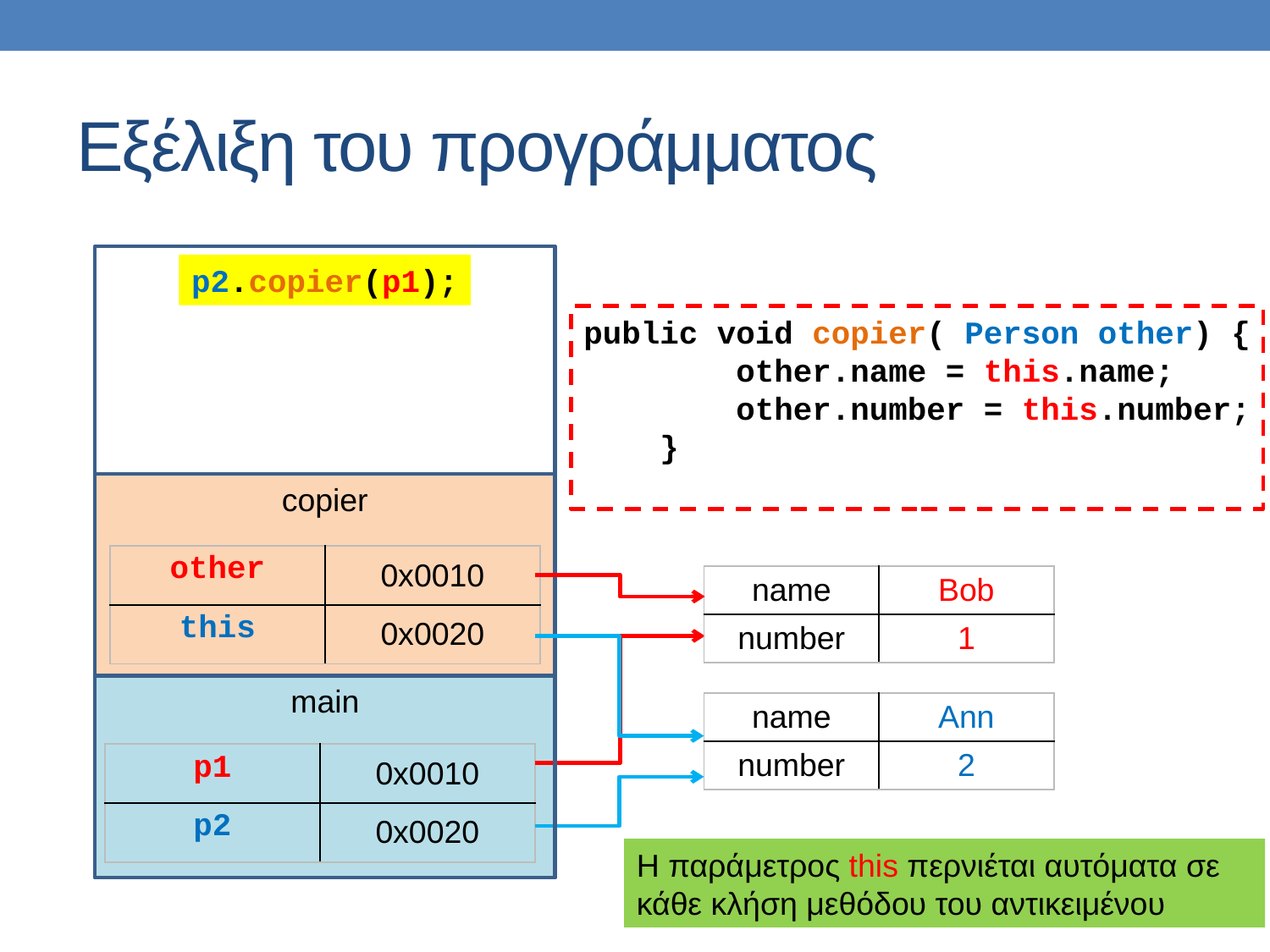

# Εξέλιξη του προγράμματος

p2.copier(p1);
public void copier( Person other) {
        other.name = this.name;
        other.number = this.number;
    }

copier

| other | 0x0010 |
| --- | --- |
| this | 0x0020 |
| name | Bob |
| --- | --- |
| number | 1 |
main

| name | Ann |
| --- | --- |
| number | 2 |
| p1 | 0x0010 |
| --- | --- |
| p2 | 0x0020 |
Η παράμετρος this περνιέται αυτόματα σε κάθε κλήση μεθόδου του αντικειμένου